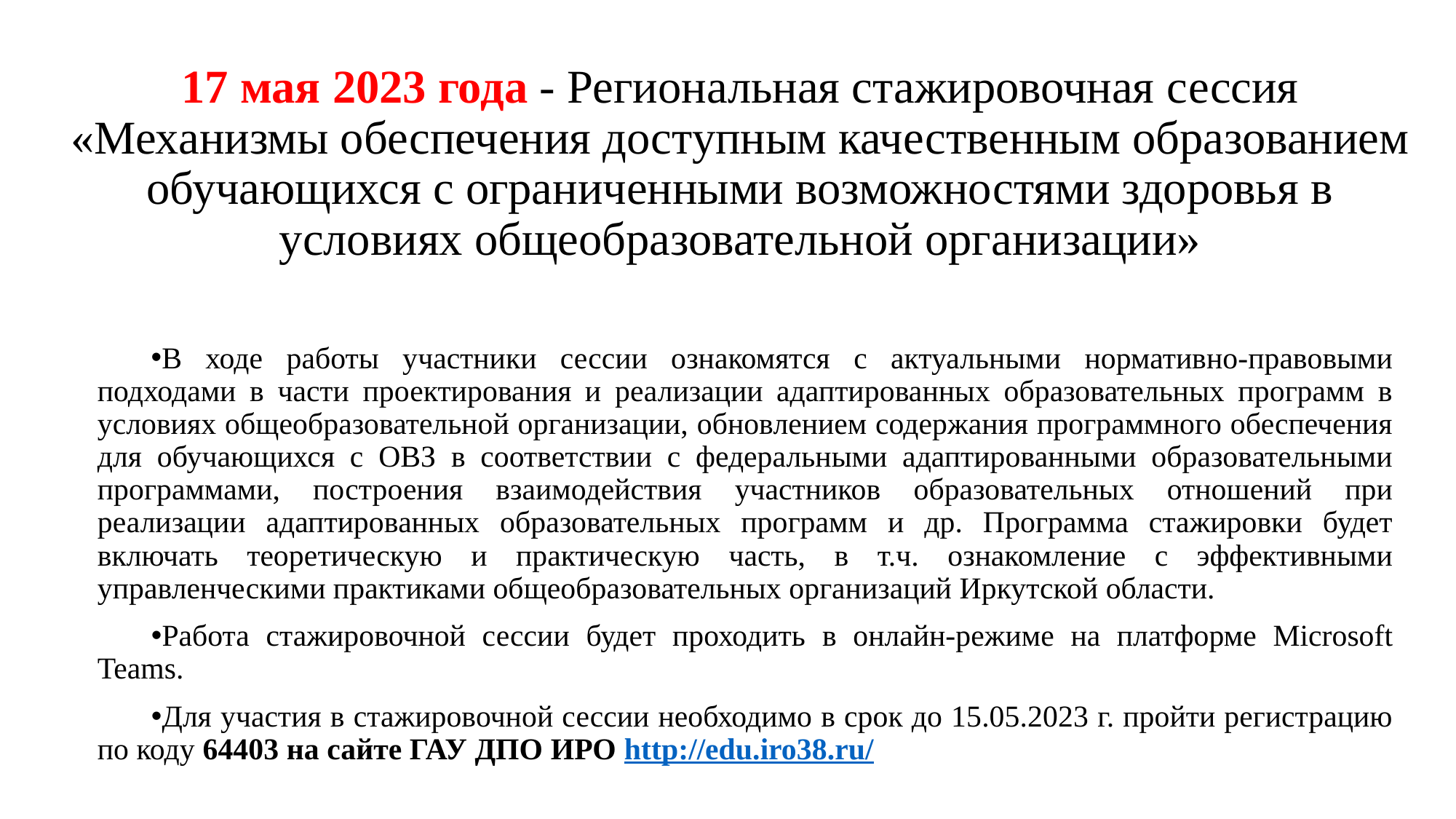

# 17 мая 2023 года - Региональная стажировочная сессия «Механизмы обеспечения доступным качественным образованием обучающихся с ограниченными возможностями здоровья в условиях общеобразовательной организации»
В ходе работы участники сессии ознакомятся с актуальными нормативно-правовыми подходами в части проектирования и реализации адаптированных образовательных программ в условиях общеобразовательной организации, обновлением содержания программного обеспечения для обучающихся с ОВЗ в соответствии с федеральными адаптированными образовательными программами, построения взаимодействия участников образовательных отношений при реализации адаптированных образовательных программ и др. Программа стажировки будет включать теоретическую и практическую часть, в т.ч. ознакомление с эффективными управленческими практиками общеобразовательных организаций Иркутской области.
Работа стажировочной сессии будет проходить в онлайн-режиме на платформе Microsoft Teams.
Для участия в стажировочной сессии необходимо в срок до 15.05.2023 г. пройти регистрацию по коду 64403 на сайте ГАУ ДПО ИРО http://edu.iro38.ru/